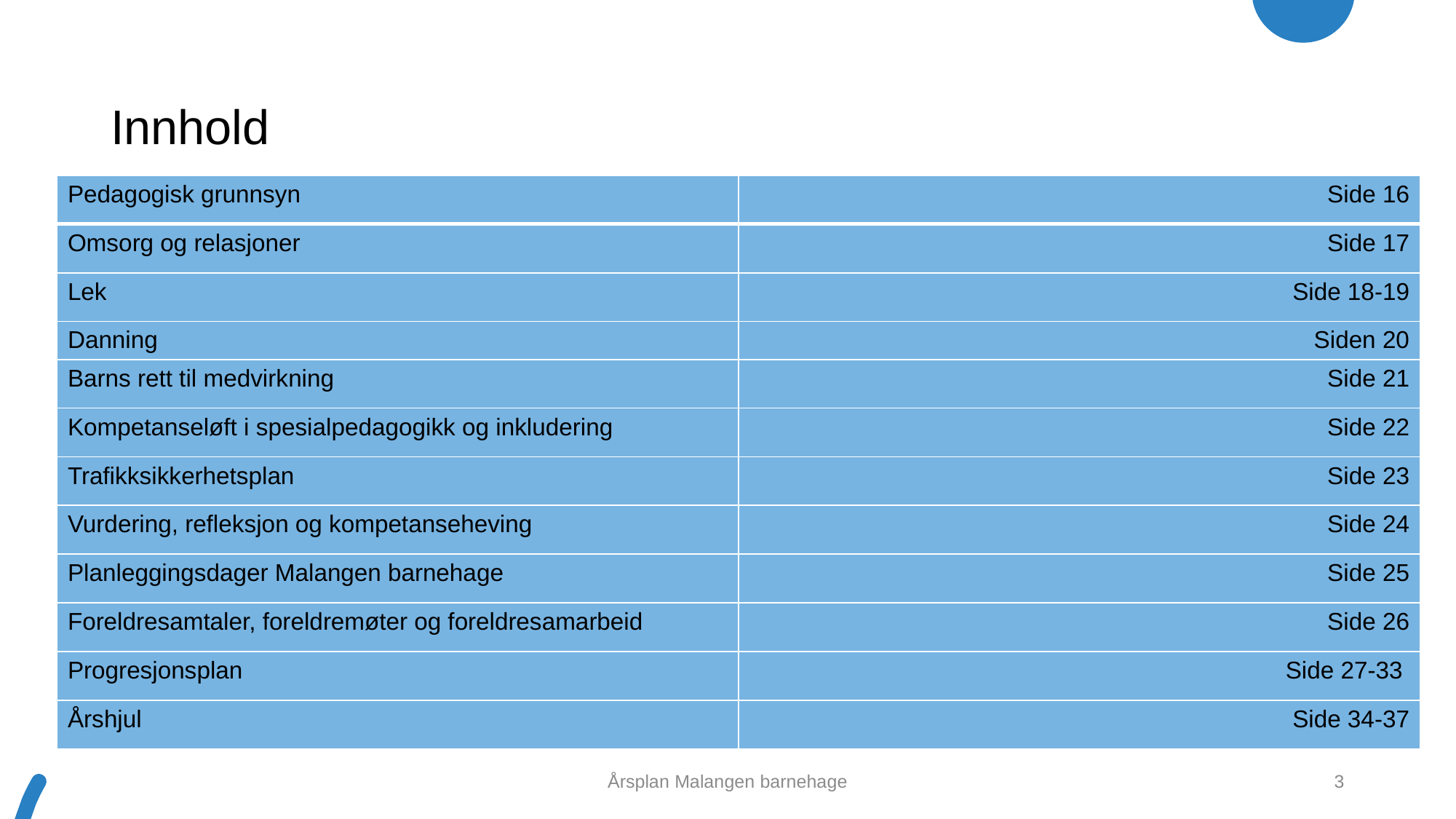

# Innhold
| Pedagogisk grunnsyn | Side 16 |
| --- | --- |
| Omsorg og relasjoner | Side 17 |
| Lek | Side 18-19 |
| Danning | Siden 20 |
| Barns rett til medvirkning | Side 21 |
| Kompetanseløft i spesialpedagogikk og inkludering | Side 22 |
| Trafikksikkerhetsplan | Side 23 |
| Vurdering, refleksjon og kompetanseheving | Side 24 |
| Planleggingsdager Malangen barnehage | Side 25 |
| Foreldresamtaler, foreldremøter og foreldresamarbeid | Side 26 |
| Progresjonsplan | Side 27-33 |
| Årshjul | Side 34-37 |
Årsplan Malangen barnehage
3